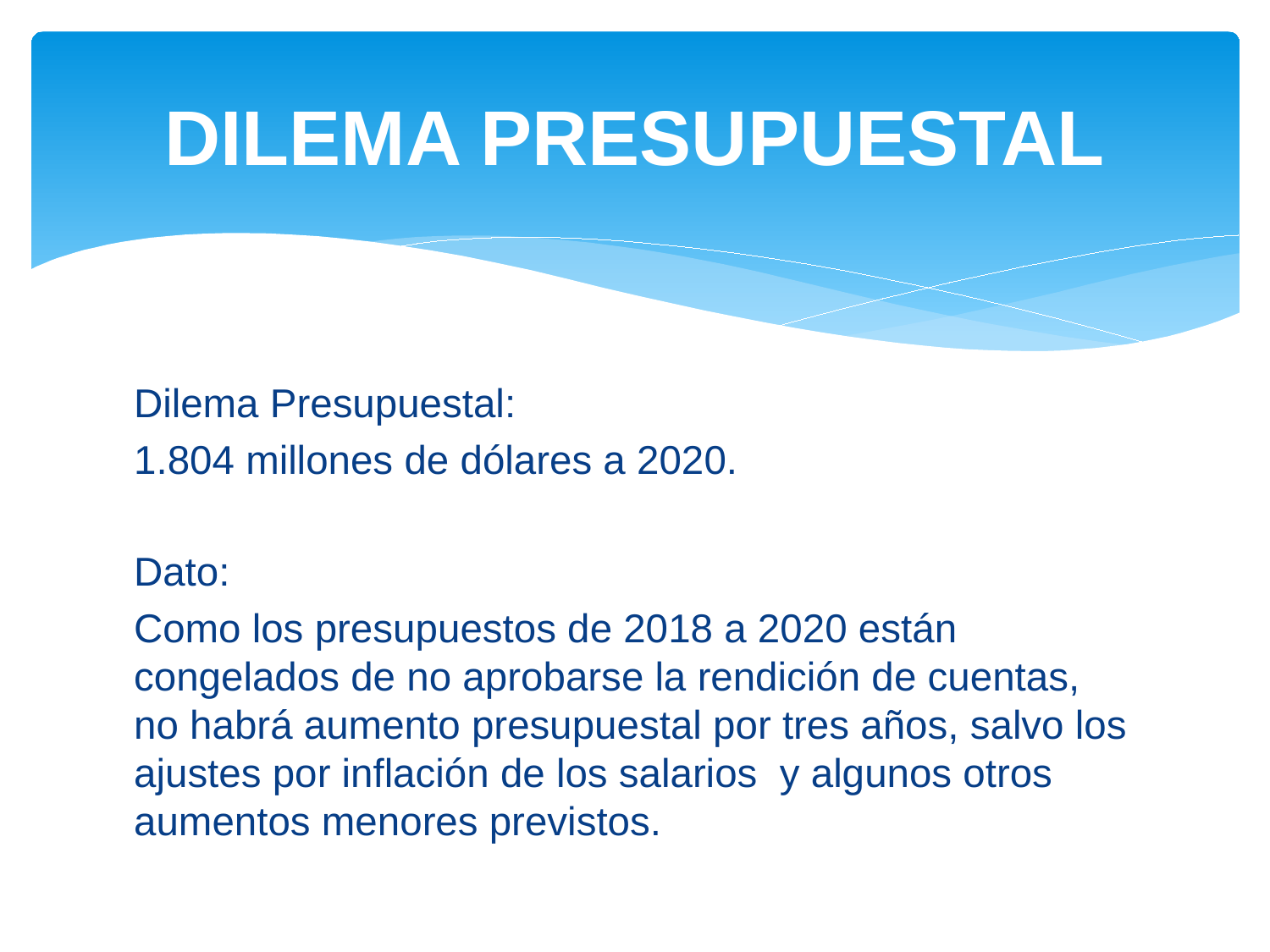

# DILEMA PRESUPUESTAL
Dilema Presupuestal:
1.804 millones de dólares a 2020.

Dato:
Como los presupuestos de 2018 a 2020 están congelados de no aprobarse la rendición de cuentas, no habrá aumento presupuestal por tres años, salvo los ajustes por inflación de los salarios  y algunos otros aumentos menores previstos.